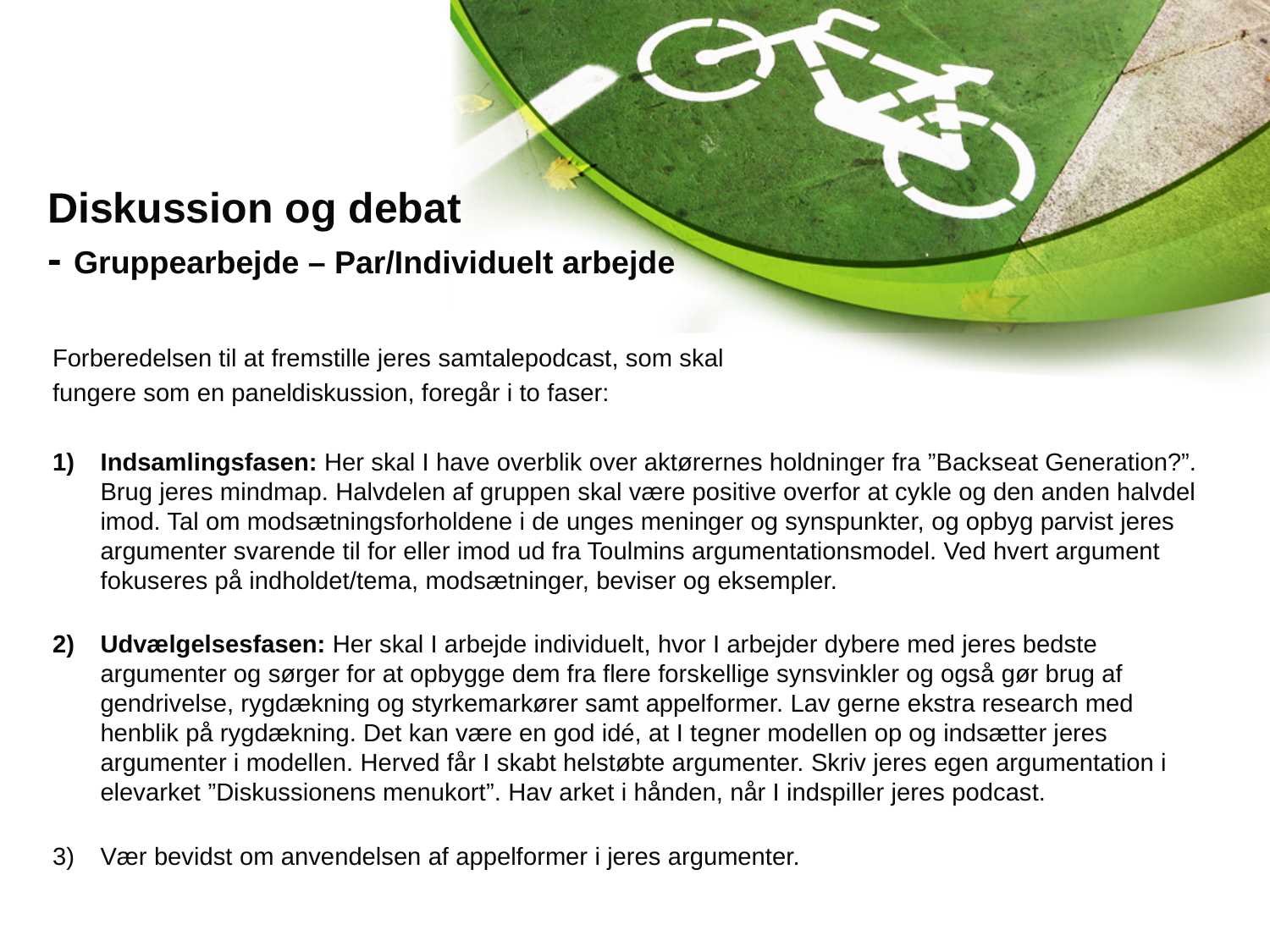

# Diskussion og debat - Gruppearbejde – Par/Individuelt arbejde
Forberedelsen til at fremstille jeres samtalepodcast, som skal
fungere som en paneldiskussion, foregår i to faser:

Indsamlingsfasen: Her skal I have overblik over aktørernes holdninger fra ”Backseat Generation?”. Brug jeres mindmap. Halvdelen af gruppen skal være positive overfor at cykle og den anden halvdel imod. Tal om modsætningsforholdene i de unges meninger og synspunkter, og opbyg parvist jeres argumenter svarende til for eller imod ud fra Toulmins argumentationsmodel. Ved hvert argument fokuseres på indholdet/tema, modsætninger, beviser og eksempler.
Udvælgelsesfasen: Her skal I arbejde individuelt, hvor I arbejder dybere med jeres bedste argumenter og sørger for at opbygge dem fra flere forskellige synsvinkler og også gør brug af gendrivelse, rygdækning og styrkemarkører samt appelformer. Lav gerne ekstra research med henblik på rygdækning. Det kan være en god idé, at I tegner modellen op og indsætter jeres argumenter i modellen. Herved får I skabt helstøbte argumenter. Skriv jeres egen argumentation i elevarket ”Diskussionens menukort”. Hav arket i hånden, når I indspiller jeres podcast.
Vær bevidst om anvendelsen af appelformer i jeres argumenter.